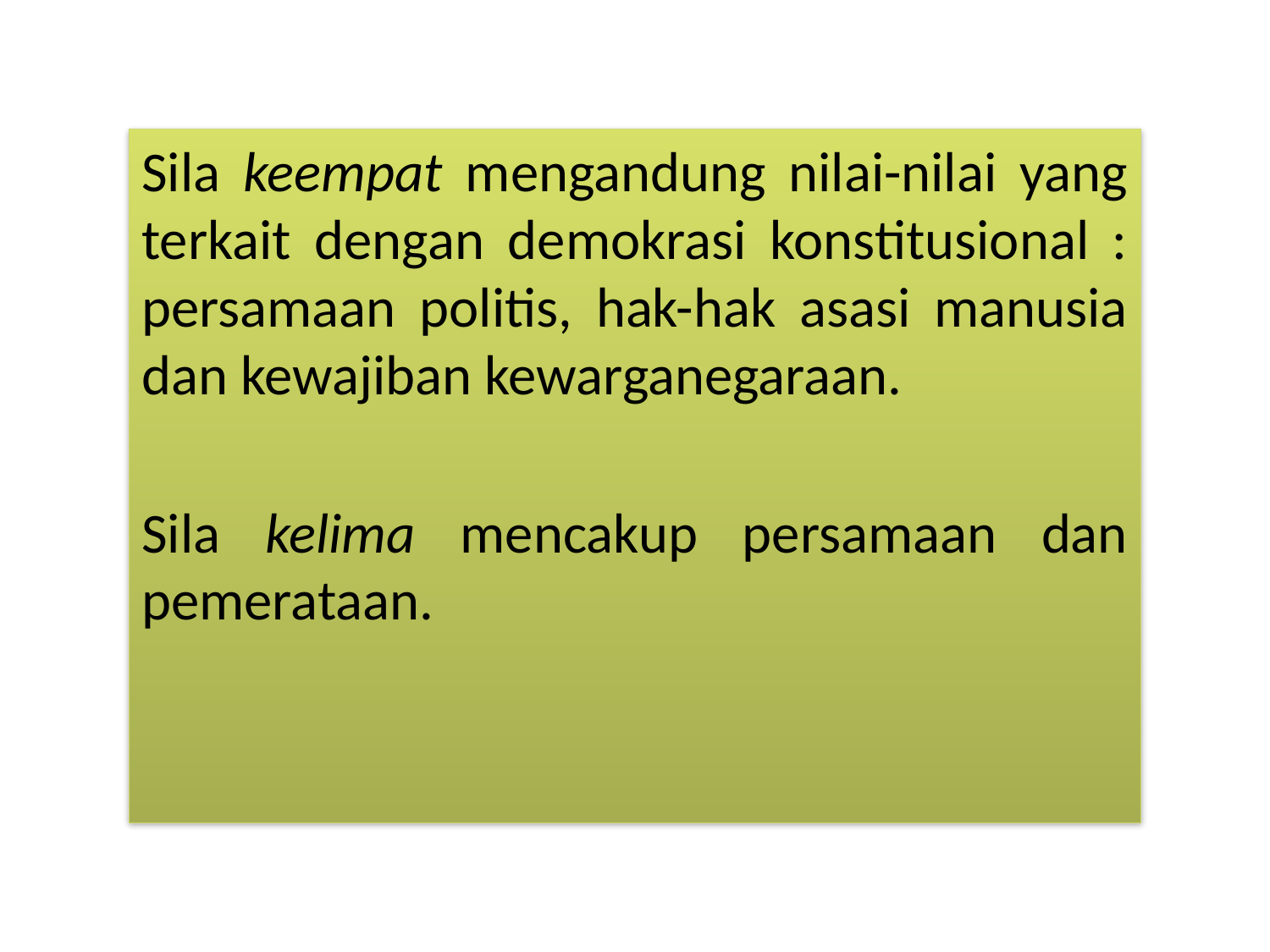

Sila keempat mengandung nilai-nilai yang terkait dengan demokrasi konstitusional : persamaan politis, hak-hak asasi manusia dan kewajiban kewarganegaraan.

Sila kelima mencakup persamaan dan pemerataan.